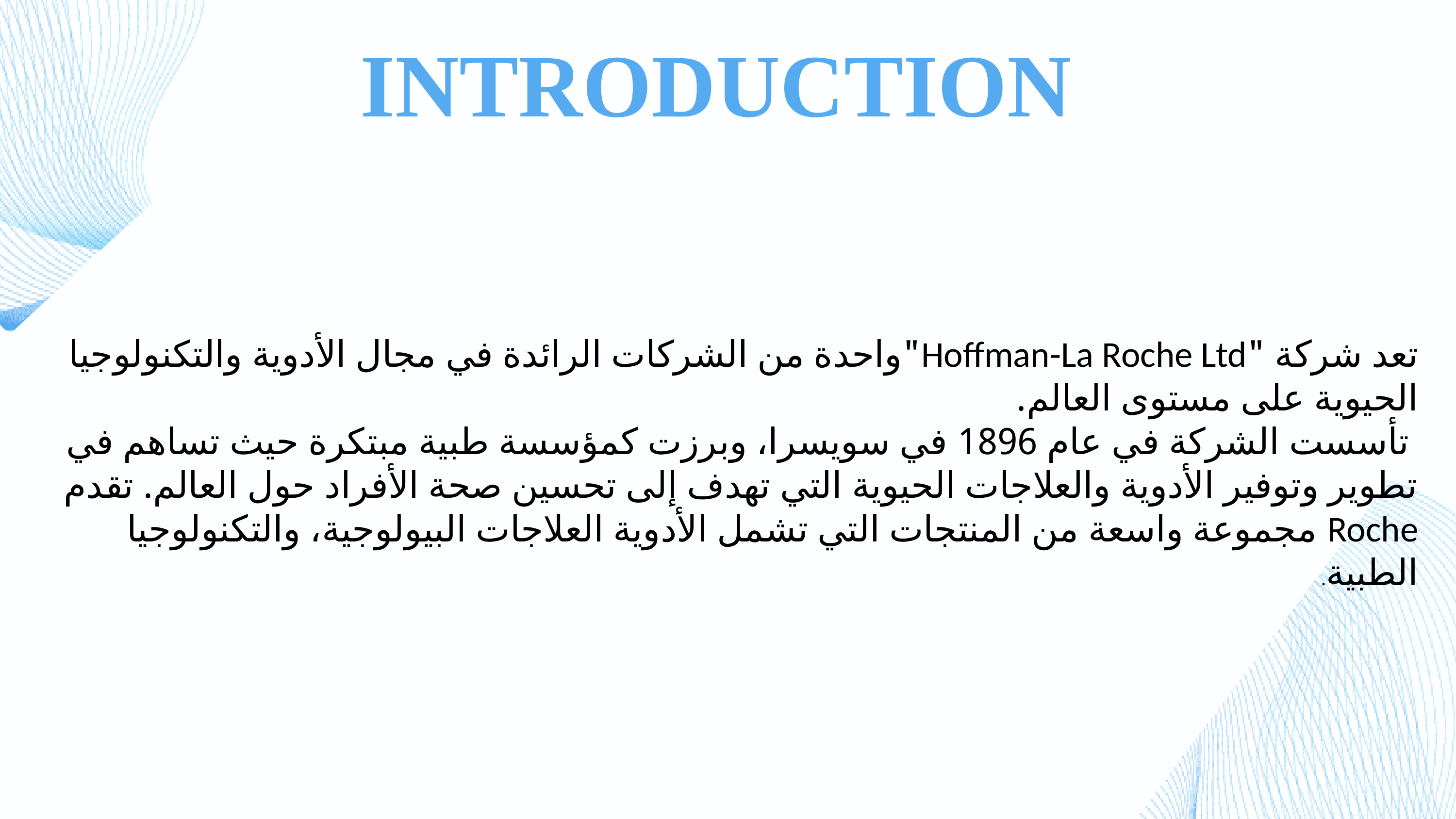

INTRODUCTION
تعد شركة "Hoffman-La Roche Ltd"واحدة من الشركات الرائدة في مجال الأدوية والتكنولوجيا الحيوية على مستوى العالم.
 تأسست الشركة في عام 1896 في سويسرا، وبرزت كمؤسسة طبية مبتكرة حيث تساهم في تطوير وتوفير الأدوية والعلاجات الحيوية التي تهدف إلى تحسين صحة الأفراد حول العالم. تقدم Roche مجموعة واسعة من المنتجات التي تشمل الأدوية العلاجات البيولوجية، والتكنولوجيا الطبية.